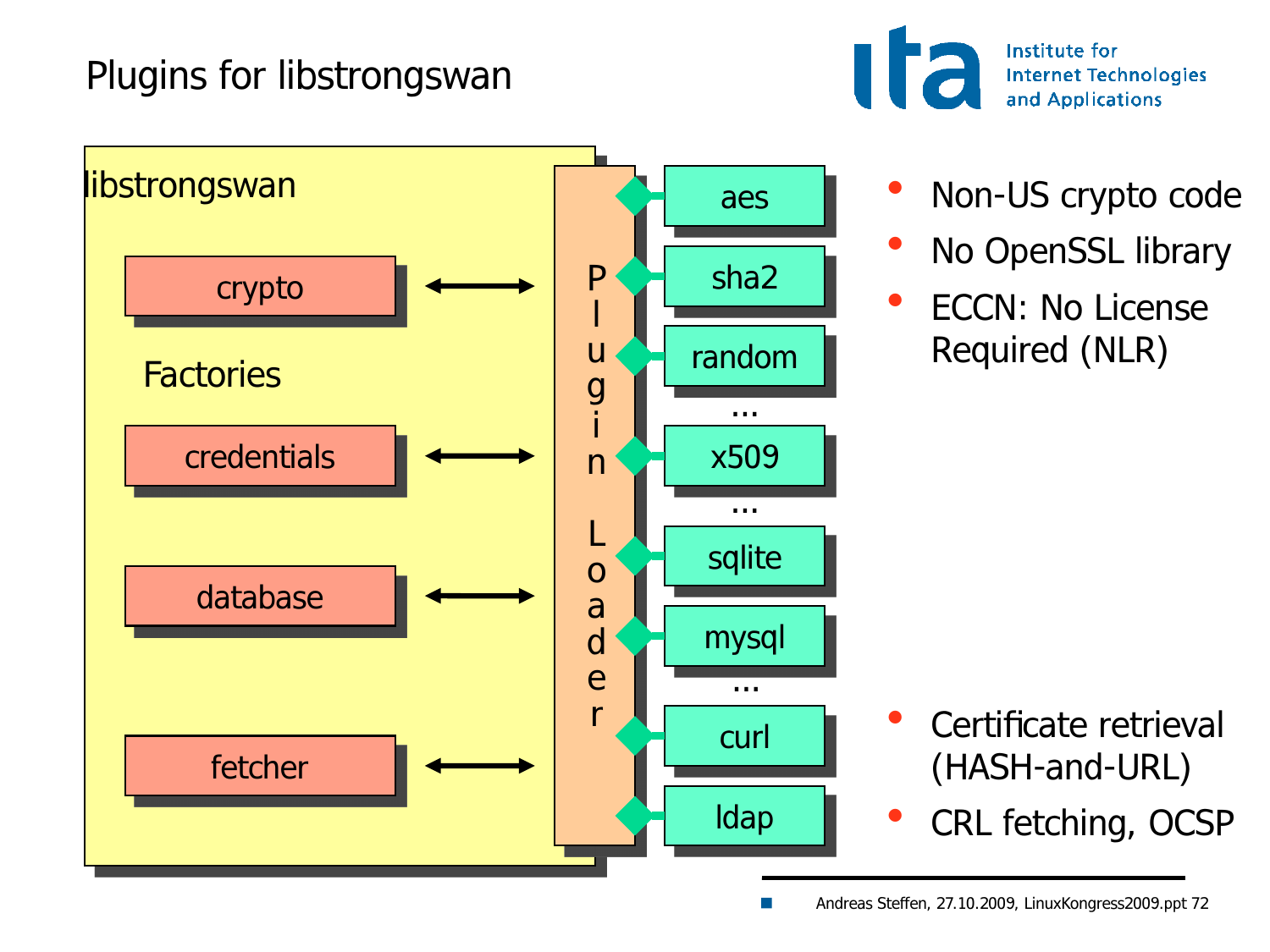

# Plugins for libstrongswan

libstrongswan

aes

Non-US crypto code
No OpenSSL library
ECCN: No License
Required (NLR)
sha2

crypto
P
l
u
g
i
n

L
o
a
d
e
r

random

Factories
…
credentials
x509

…
sqlite

database

mysql

…
Certificate retrieval (HASH-and-URL)
CRL fetching, OCSP
curl

fetcher

ldap